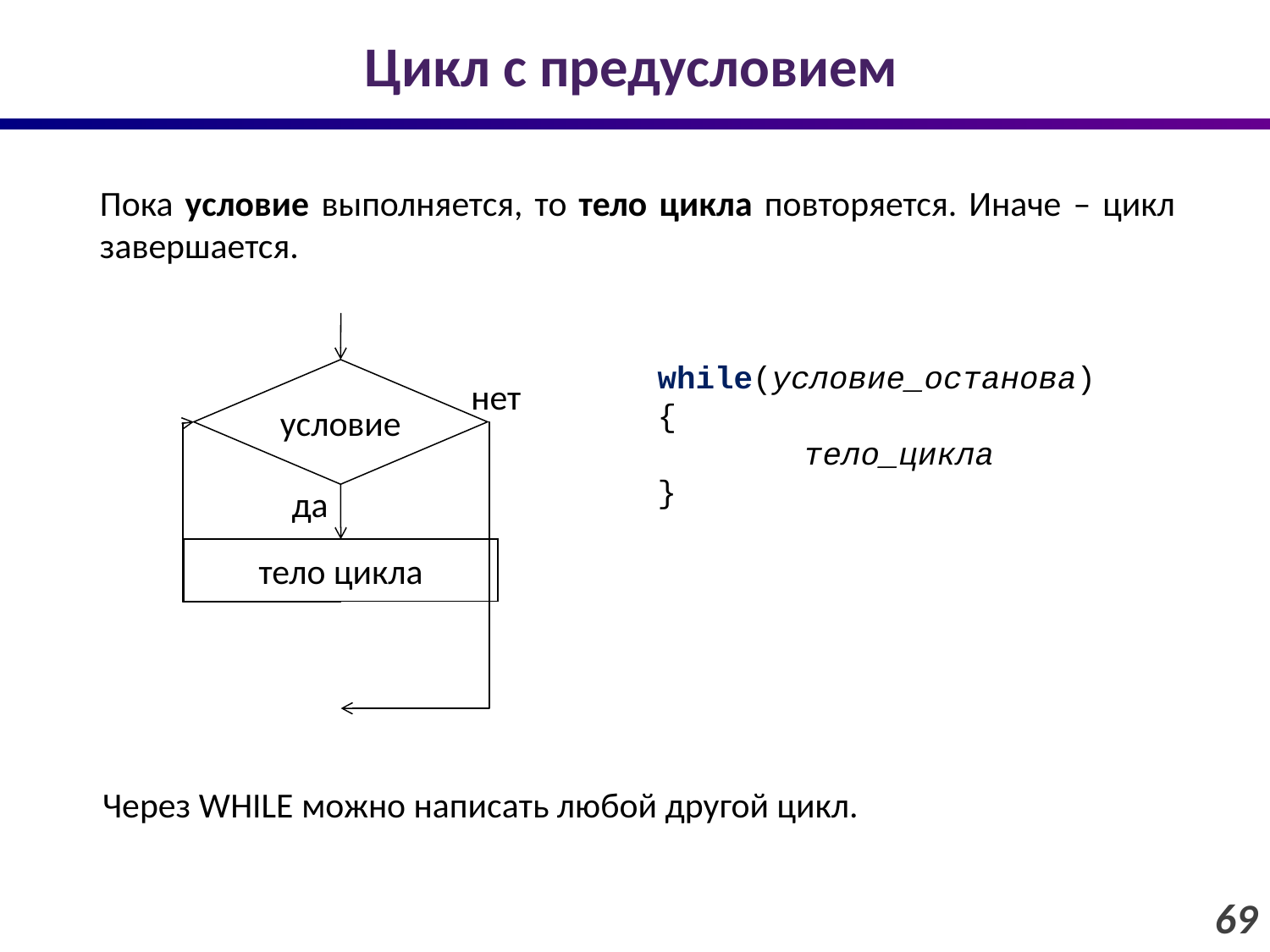

# Цикл с предусловием
Пока условие выполняется, то тело цикла повторяется. Иначе – цикл завершается.
while(условие_останова)
{
	 тело_цикла
}
условие
нет
да
тело цикла
Через WHILE можно написать любой другой цикл.
69